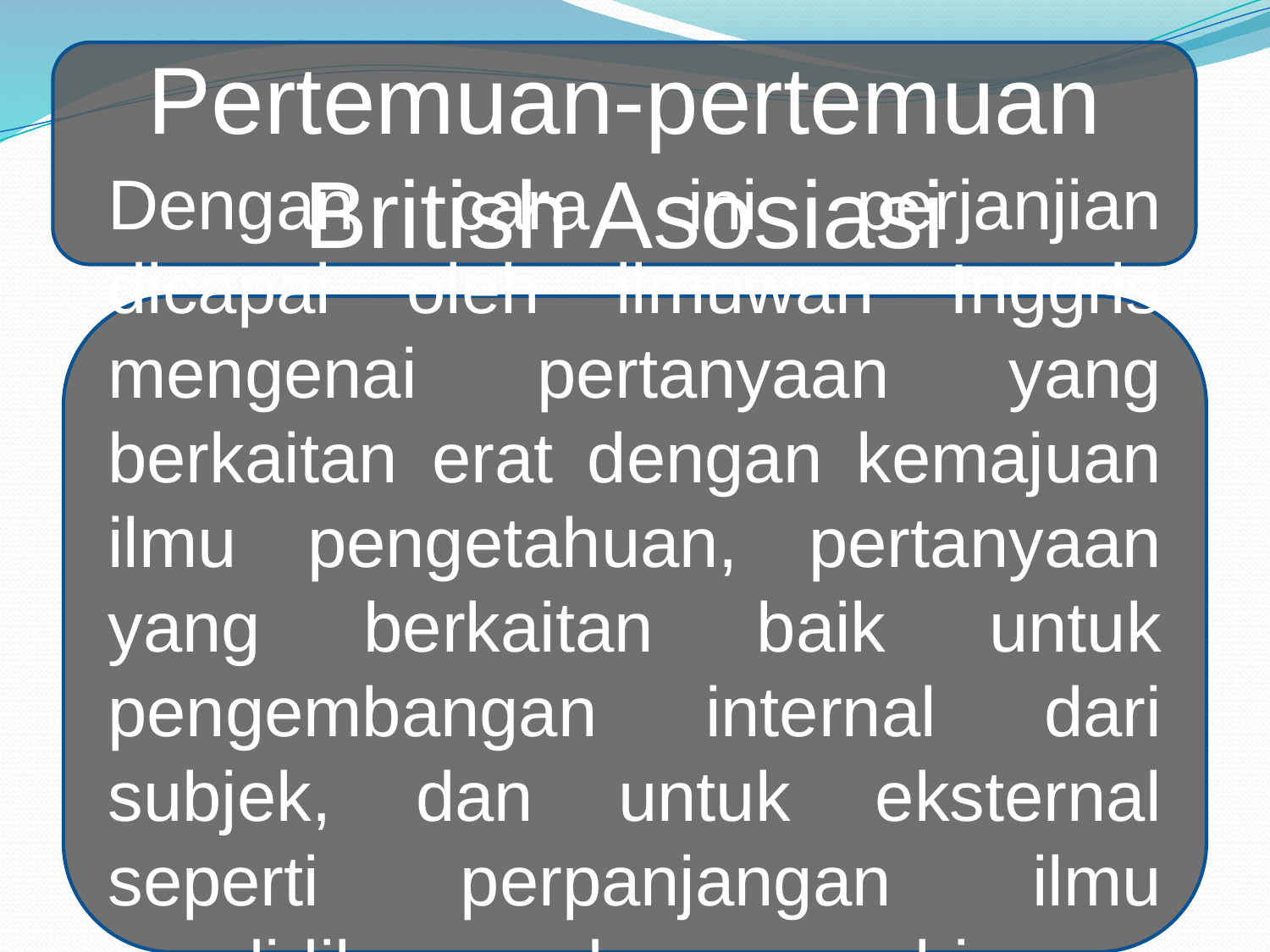

Pertemuan-pertemuan British Asosiasi
Dengan cara ini perjanjian dicapai oleh ilmuwan Inggris mengenai pertanyaan yang berkaitan erat dengan kemajuan ilmu pengetahuan, pertanyaan yang berkaitan baik untuk pengembangan internal dari subjek, dan untuk eksternal seperti perpanjangan ilmu pendidikan, dan pembiayaan ilmiah penelitian.